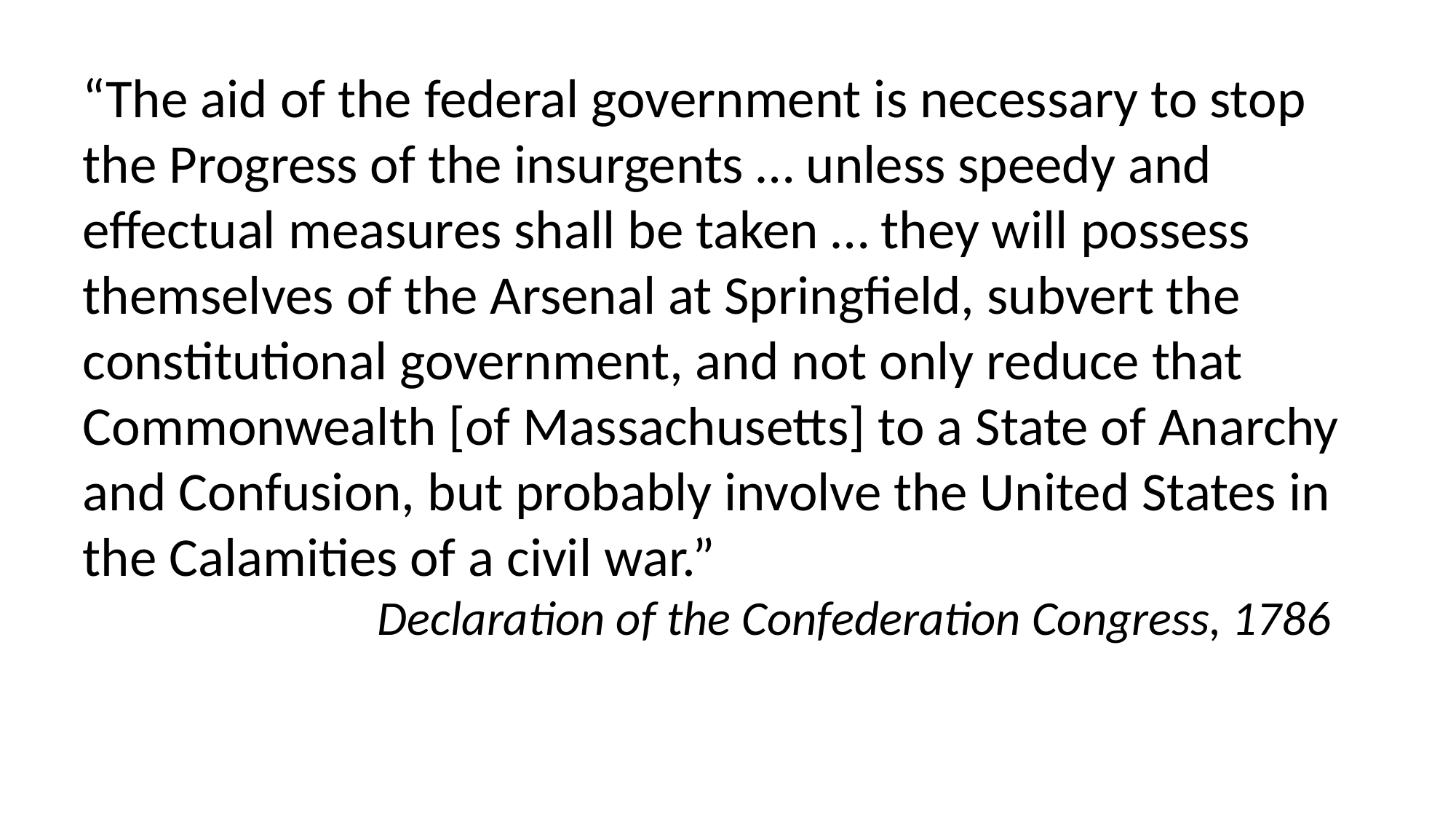

“The aid of the federal government is necessary to stop the Progress of the insurgents … unless speedy and effectual measures shall be taken … they will possess themselves of the Arsenal at Springfield, subvert the constitutional government, and not only reduce that Commonwealth [of Massachusetts] to a State of Anarchy and Confusion, but probably involve the United States in the Calamities of a civil war.”
                           Declaration of the Confederation Congress, 1786